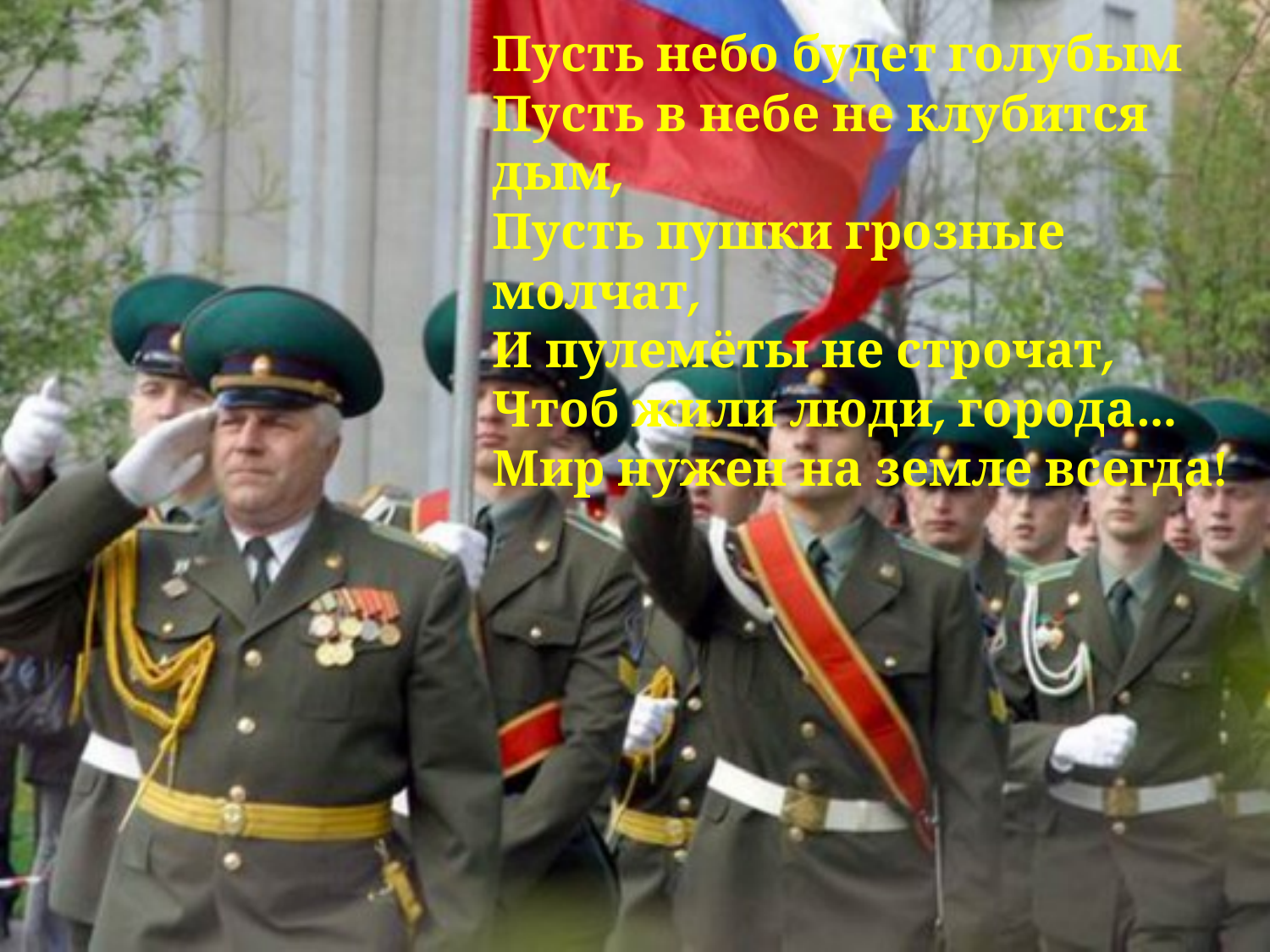

Пусть небо будет голубым
Пусть в небе не клубится дым,
Пусть пушки грозные молчат,
И пулемёты не строчат,
Чтоб жили люди, города…
Мир нужен на земле всегда!